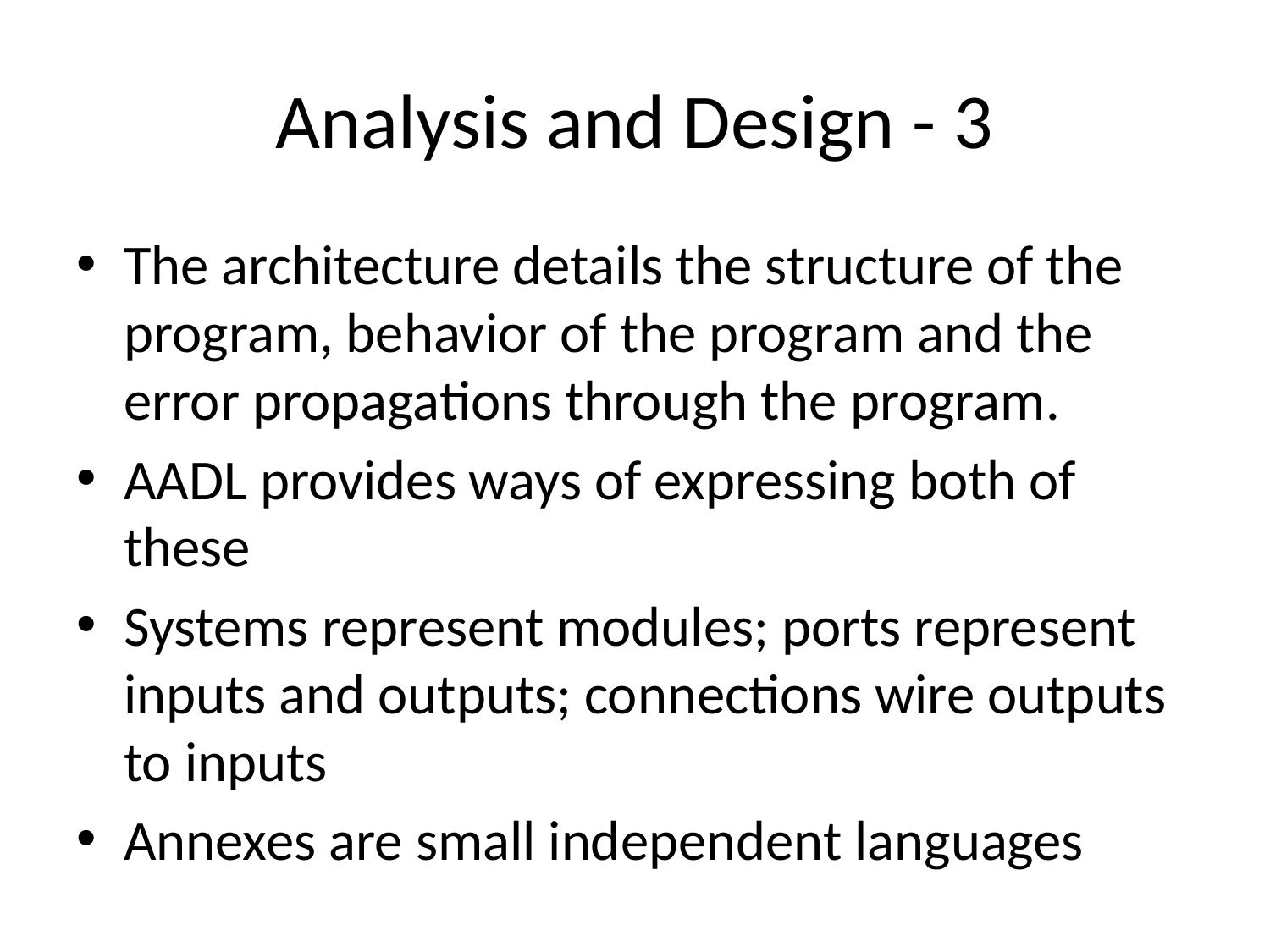

# Analysis and Design - 3
The architecture details the structure of the program, behavior of the program and the error propagations through the program.
AADL provides ways of expressing both of these
Systems represent modules; ports represent inputs and outputs; connections wire outputs to inputs
Annexes are small independent languages